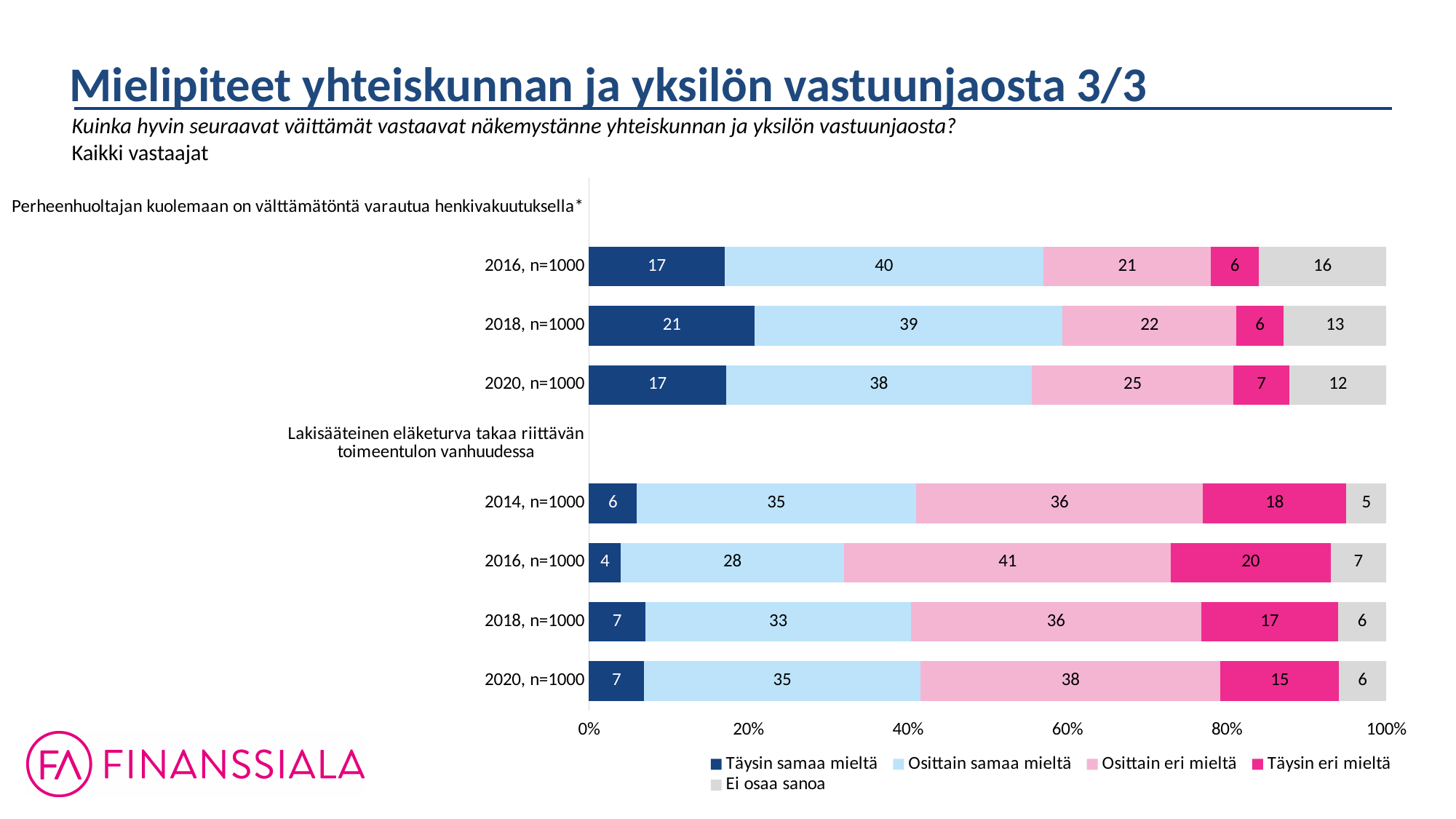

Mielipiteet yhteiskunnan ja yksilön vastuunjaosta 3/3

Kuinka hyvin seuraavat väittämät vastaavat näkemystänne yhteiskunnan ja yksilön vastuunjaosta?
Kaikki vastaajat

### Chart

| Category | Täysin samaa mieltä | Osittain samaa mieltä | Osittain eri mieltä | Täysin eri mieltä | Ei osaa sanoa |
|---|---|---|---|---|---|
| Perheenhuoltajan kuolemaan on välttämätöntä varautua henkivakuutuksella* | None | None | None | None | None |
| 2016, n=1000 | 17.0 | 40.0 | 21.0 | 6.0 | 16.0 |
| 2018, n=1000 | 21.0 | 39.0 | 22.0 | 6.0 | 13.0 |
| 2020, n=1000 | 17.0 | 38.0 | 25.0 | 7.000000000000001 | 12.0 |
| Lakisääteinen eläketurva takaa riittävän
toimeentulon vanhuudessa | None | None | None | None | None |
| 2014, n=1000 | 6.0 | 35.0 | 36.0 | 18.0 | 5.0 |
| 2016, n=1000 | 4.0 | 28.0 | 41.0 | 20.0 | 7.0 |
| 2018, n=1000 | 7.0 | 33.0 | 36.0 | 17.0 | 6.0 |
| 2020, n=1000 | 7.000000000000001 | 35.0 | 38.0 | 15.0 | 6.0 |